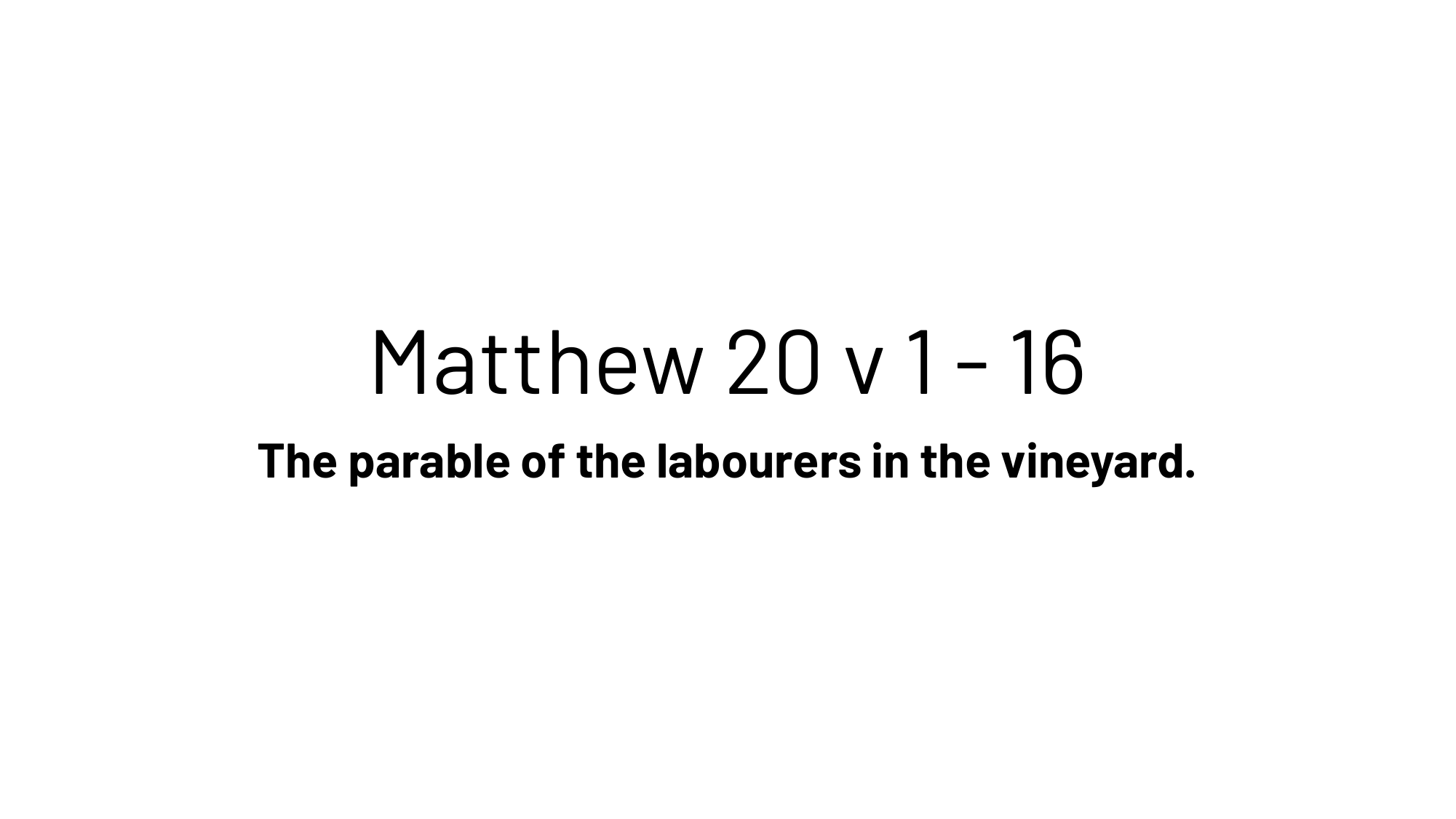

# Matthew 20 v 1 - 16
The parable of the labourers in the vineyard.